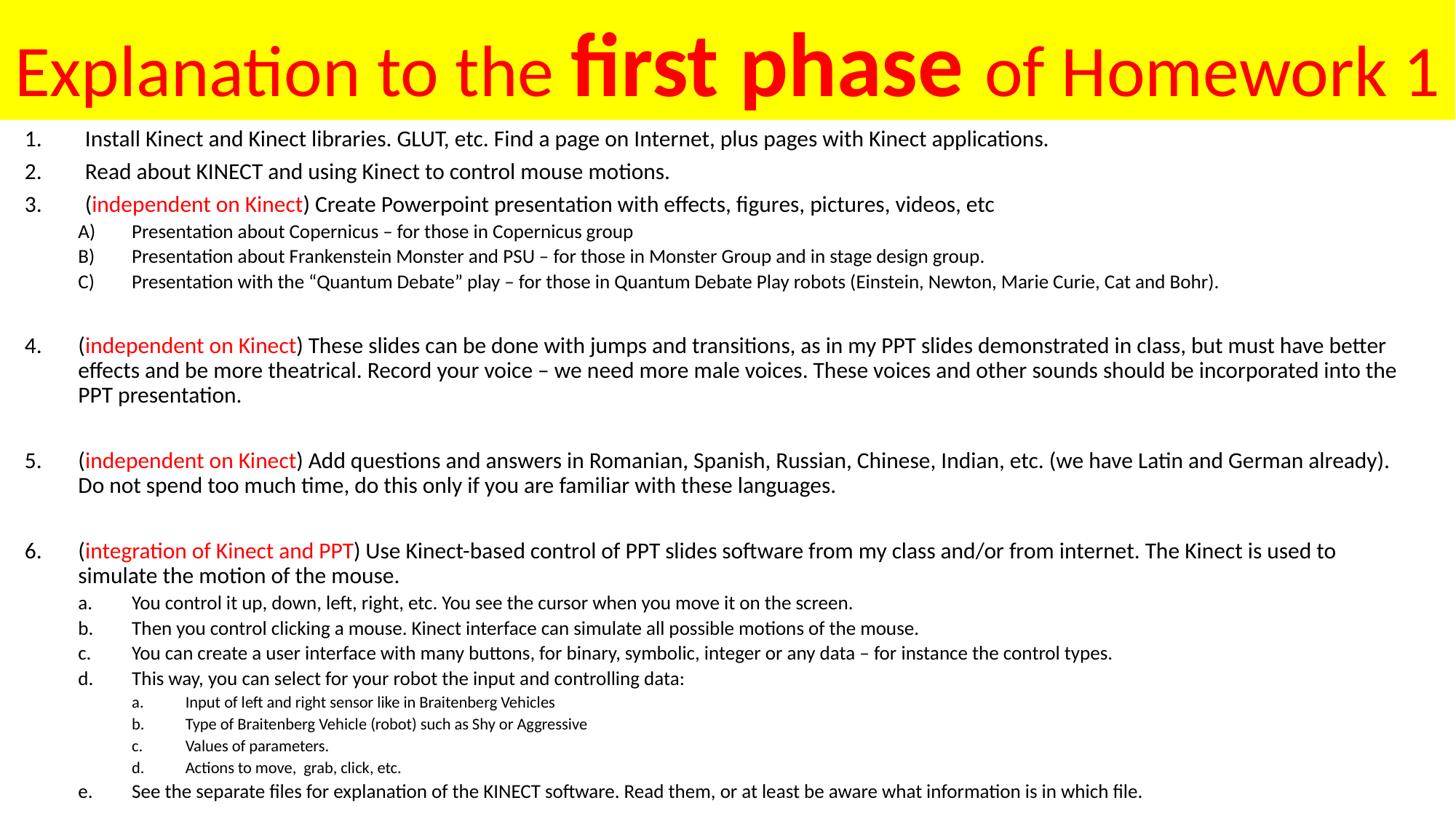

Explanation to the first phase of Homework 1
Install Kinect and Kinect libraries. GLUT, etc. Find a page on Internet, plus pages with Kinect applications.
Read about KINECT and using Kinect to control mouse motions.
(independent on Kinect) Create Powerpoint presentation with effects, figures, pictures, videos, etc
Presentation about Copernicus – for those in Copernicus group
Presentation about Frankenstein Monster and PSU – for those in Monster Group and in stage design group.
Presentation with the “Quantum Debate” play – for those in Quantum Debate Play robots (Einstein, Newton, Marie Curie, Cat and Bohr).

(independent on Kinect) These slides can be done with jumps and transitions, as in my PPT slides demonstrated in class, but must have better effects and be more theatrical. Record your voice – we need more male voices. These voices and other sounds should be incorporated into the PPT presentation.

(independent on Kinect) Add questions and answers in Romanian, Spanish, Russian, Chinese, Indian, etc. (we have Latin and German already). Do not spend too much time, do this only if you are familiar with these languages.

(integration of Kinect and PPT) Use Kinect-based control of PPT slides software from my class and/or from internet. The Kinect is used to simulate the motion of the mouse.
You control it up, down, left, right, etc. You see the cursor when you move it on the screen.
Then you control clicking a mouse. Kinect interface can simulate all possible motions of the mouse.
You can create a user interface with many buttons, for binary, symbolic, integer or any data – for instance the control types.
This way, you can select for your robot the input and controlling data:
Input of left and right sensor like in Braitenberg Vehicles
Type of Braitenberg Vehicle (robot) such as Shy or Aggressive
Values of parameters.
Actions to move,  grab, click, etc.
See the separate files for explanation of the KINECT software. Read them, or at least be aware what information is in which file.